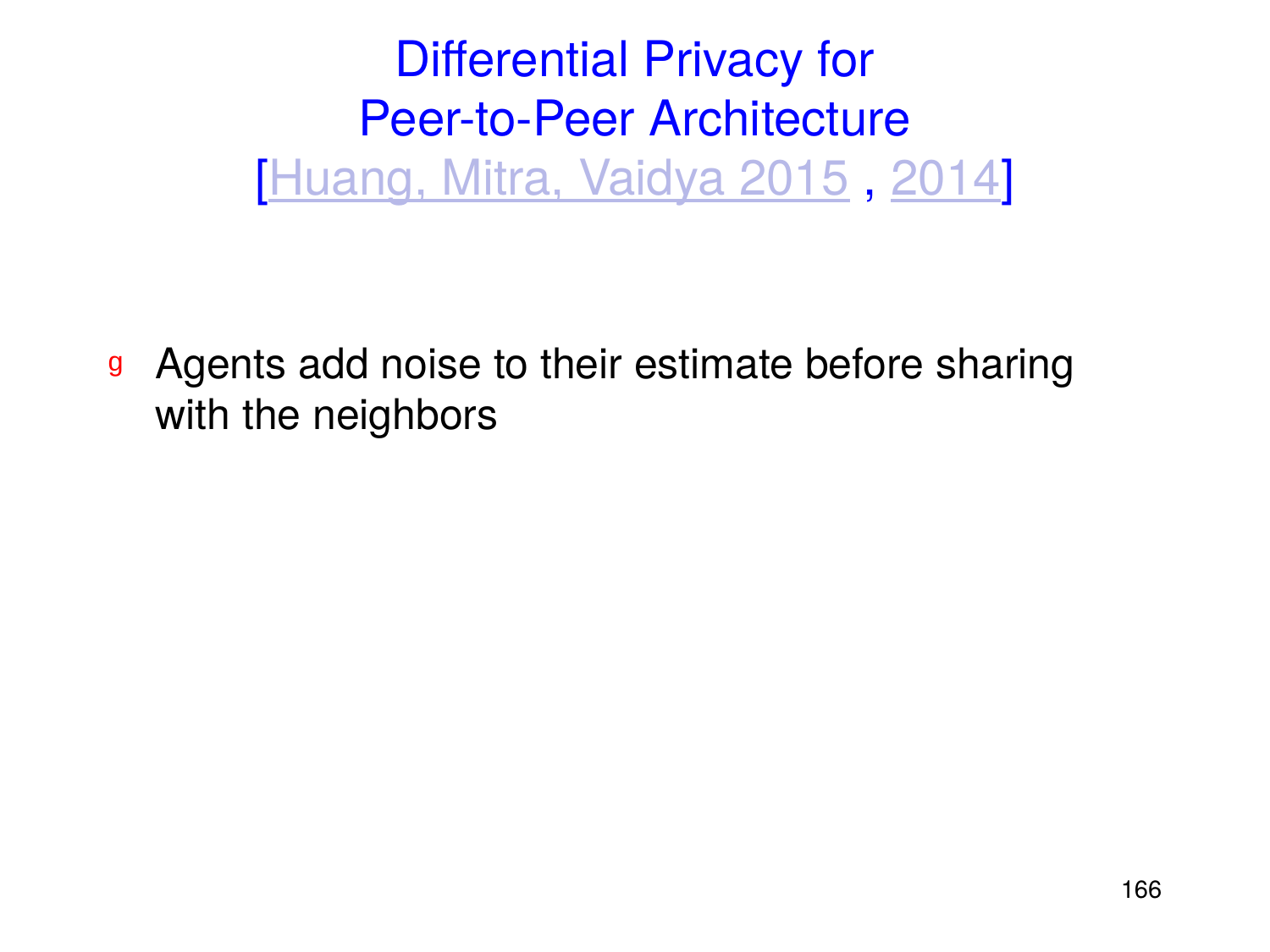

# Differential Privacy for Peer-to-Peer Architecture [Huang, Mitra, Vaidya 2015 , 2014]

Agents add noise to their estimate before sharing with the neighbors
166